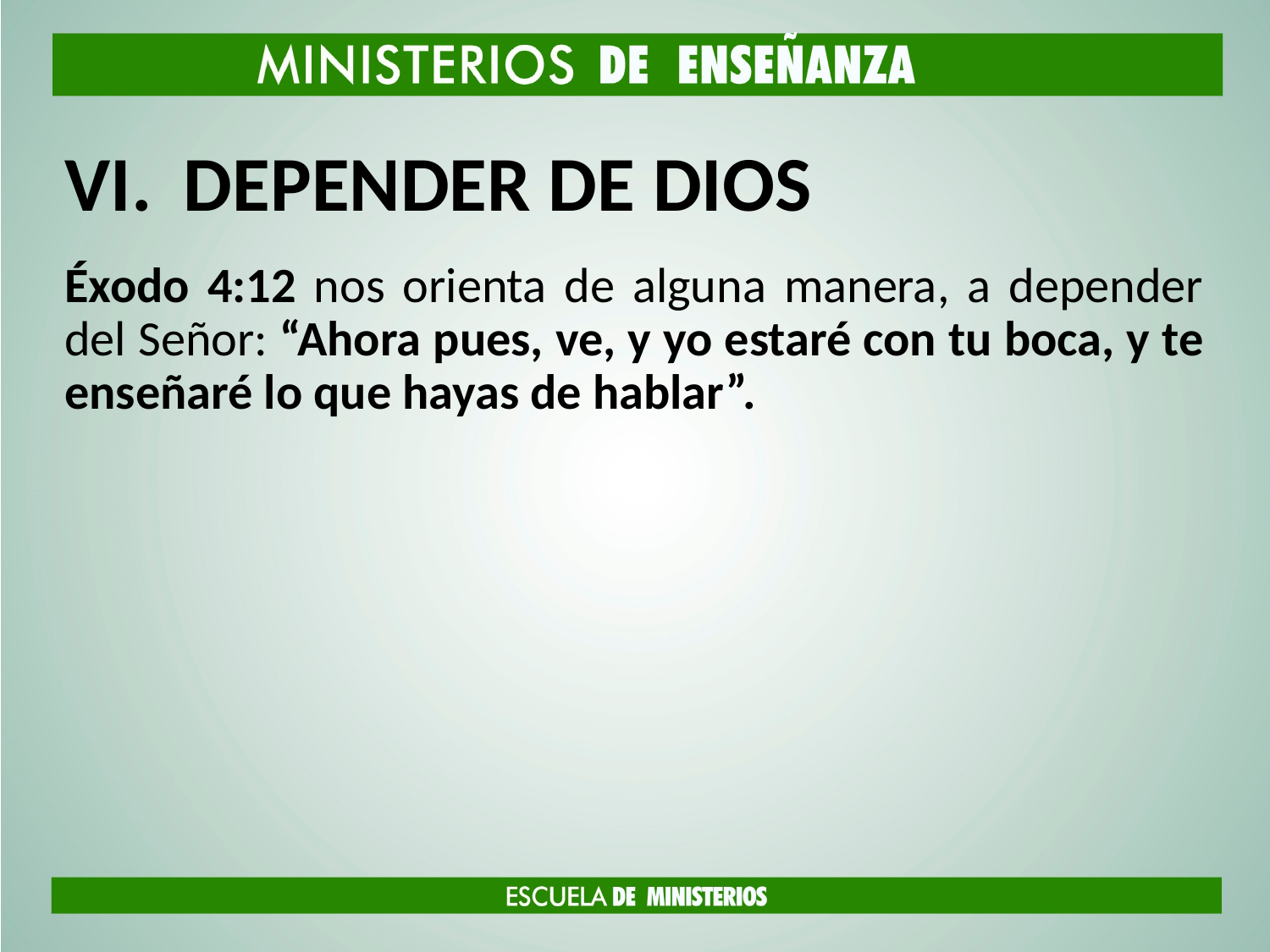

# DEPENDER DE DIOS
Éxodo 4:12 nos orienta de alguna manera, a depender del Señor: “Ahora pues, ve, y yo estaré con tu boca, y te enseñaré lo que hayas de hablar”.